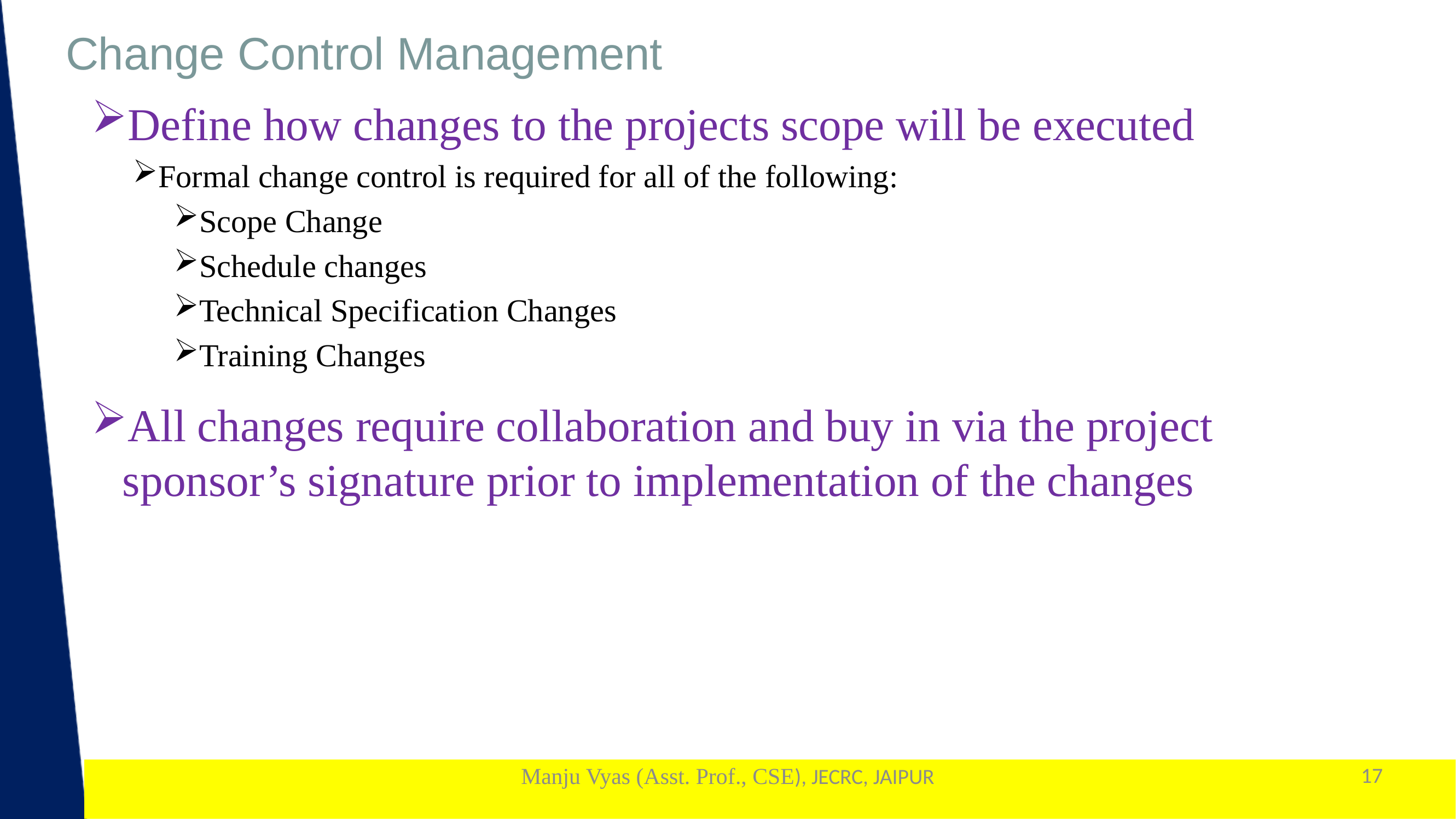

Change Control Management
Define how changes to the projects scope will be executed
Formal change control is required for all of the following:
Scope Change
Schedule changes
Technical Specification Changes
Training Changes
All changes require collaboration and buy in via the project sponsor’s signature prior to implementation of the changes
Manju Vyas (Asst. Prof., CSE), JECRC, JAIPUR
17
1